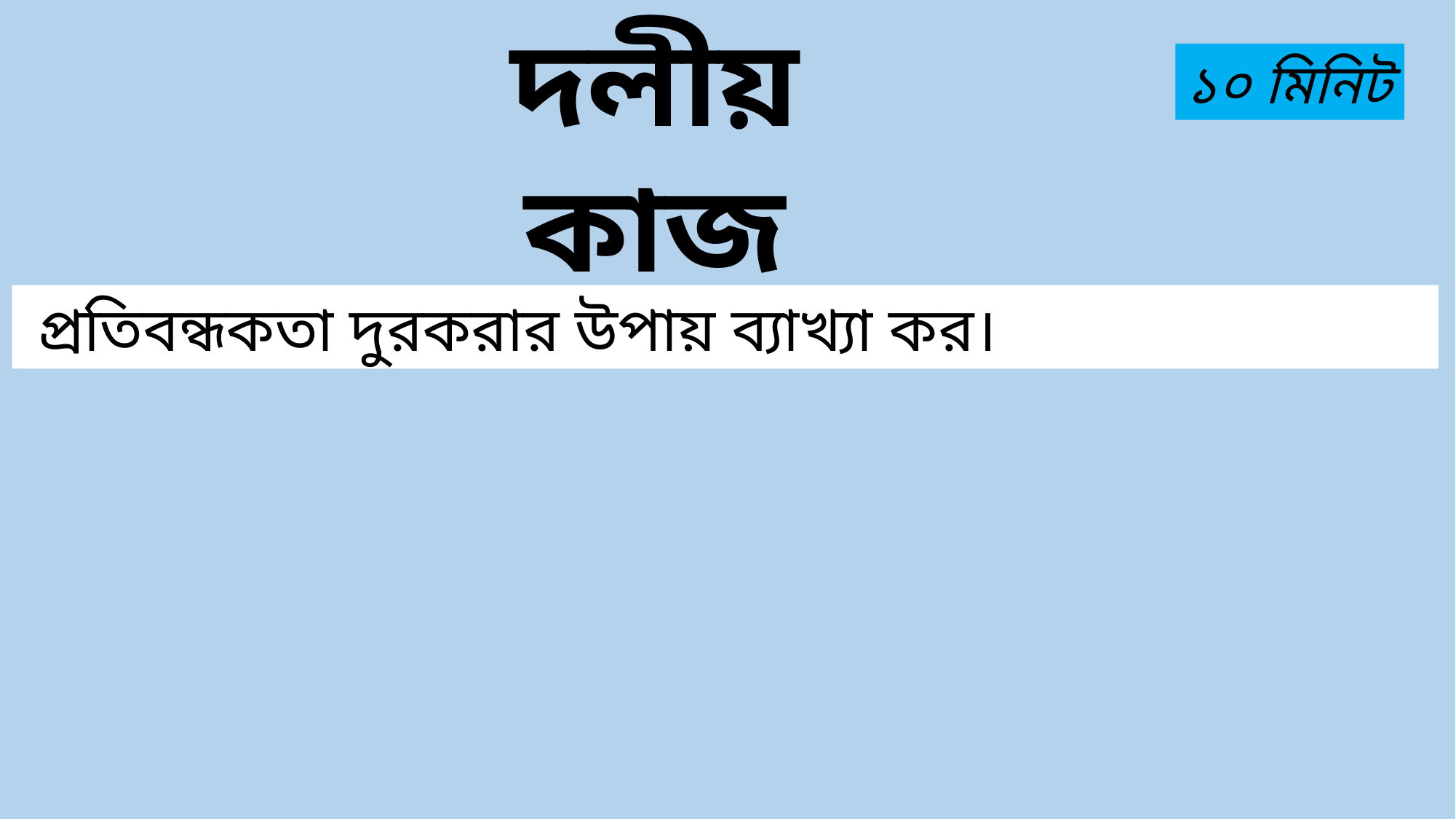

দলীয়  কাজ
১০ মিনিট
 প্রতিবন্ধকতা দুরকরার উপায় ব্যাখ্যা কর।